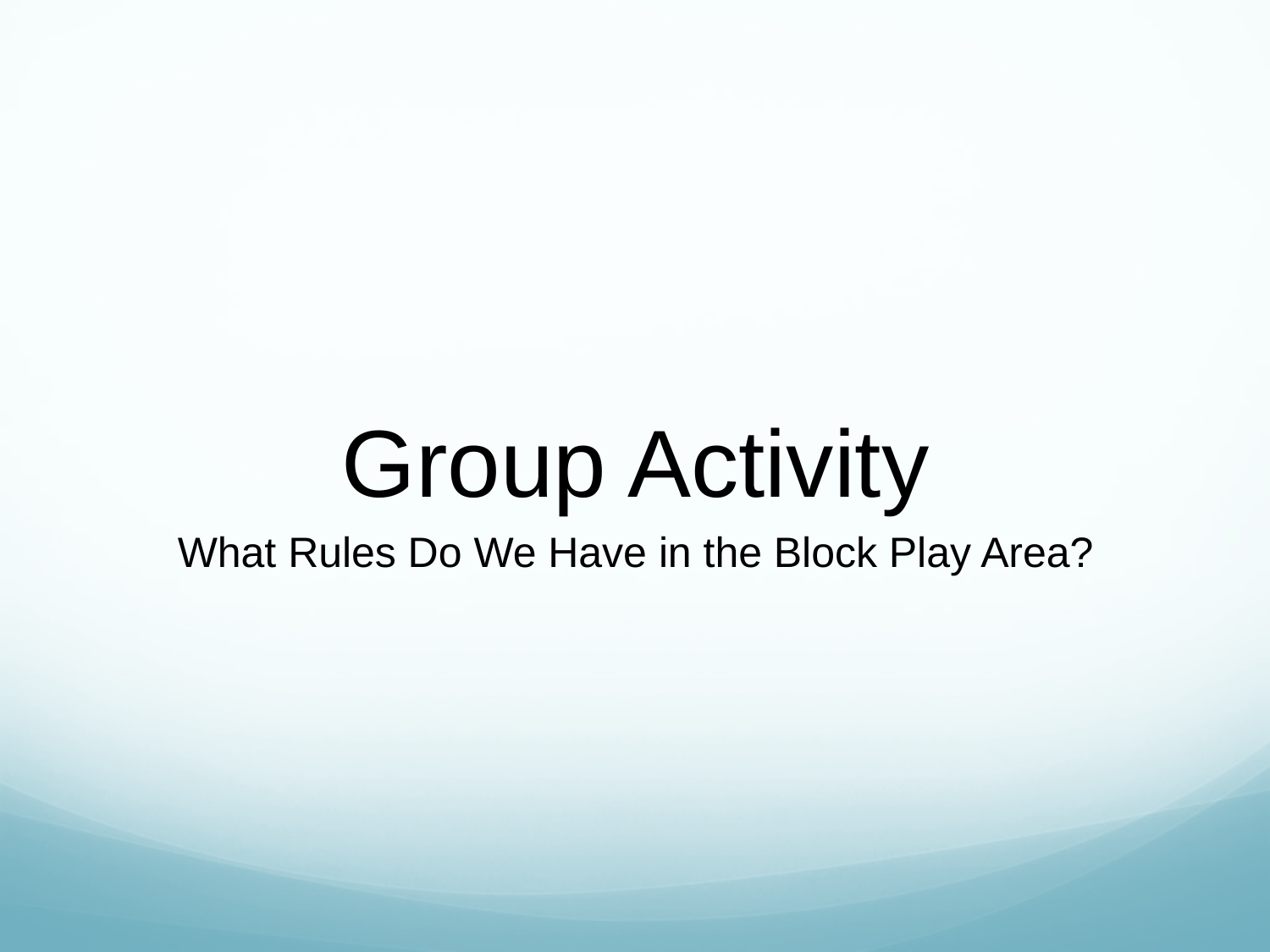

# Group Activity
What Rules Do We Have in the Block Play Area?